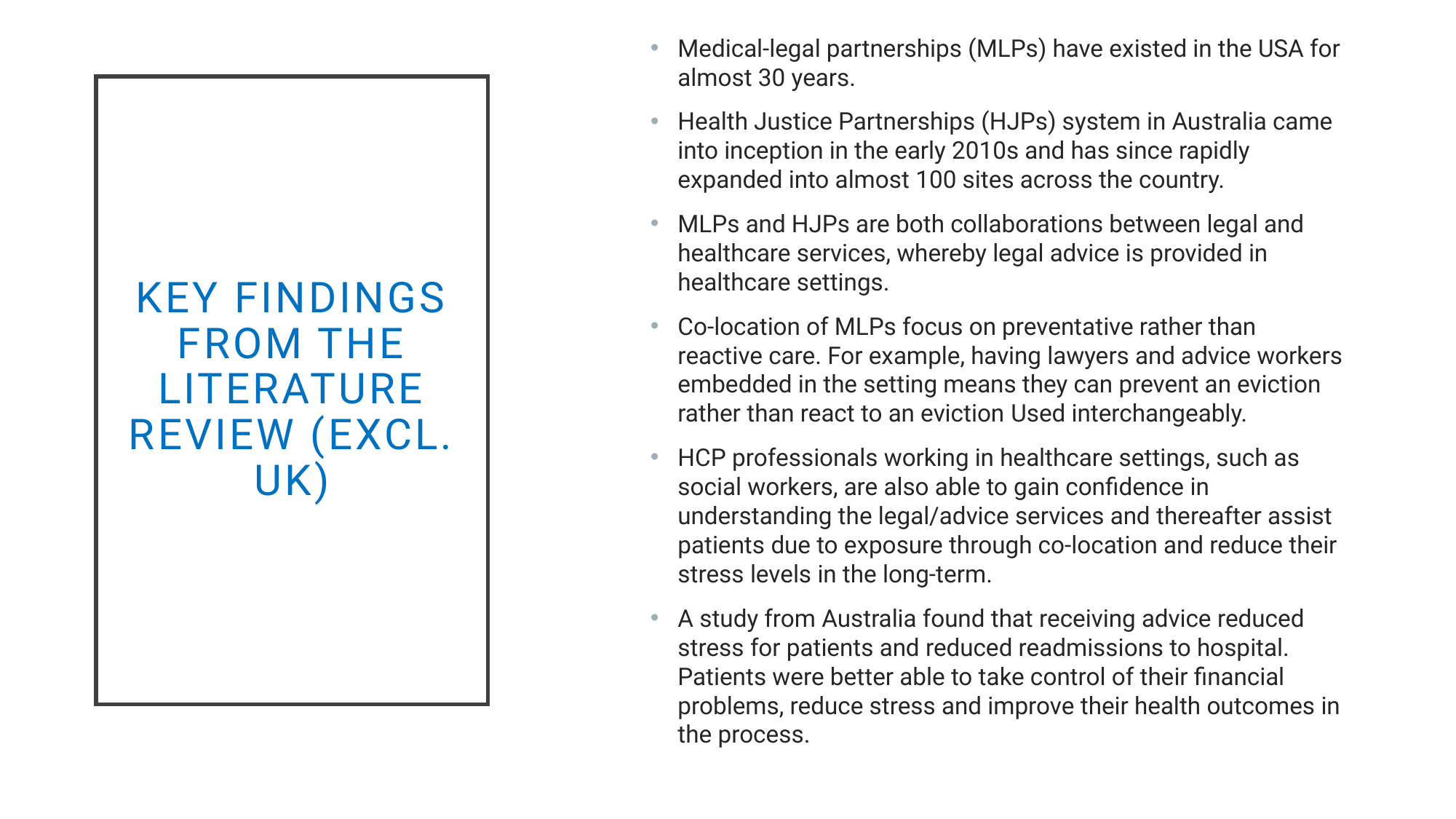

# Key findings from the literature review (excl. UK)
Medical-legal partnerships (MLPs) have existed in the USA for almost 30 years.
Health Justice Partnerships (HJPs) system in Australia came into inception in the early 2010s and has since rapidly expanded into almost 100 sites across the country.
MLPs and HJPs are both collaborations between legal and healthcare services, whereby legal advice is provided in healthcare settings.
Co-location of MLPs focus on preventative rather than reactive care. For example, having lawyers and advice workers embedded in the setting means they can prevent an eviction rather than react to an eviction Used interchangeably.
HCP professionals working in healthcare settings, such as social workers, are also able to gain confidence in understanding the legal/advice services and thereafter assist patients due to exposure through co-location and reduce their stress levels in the long-term.
A study from Australia found that receiving advice reduced stress for patients and reduced readmissions to hospital. Patients were better able to take control of their financial problems, reduce stress and improve their health outcomes in the process.